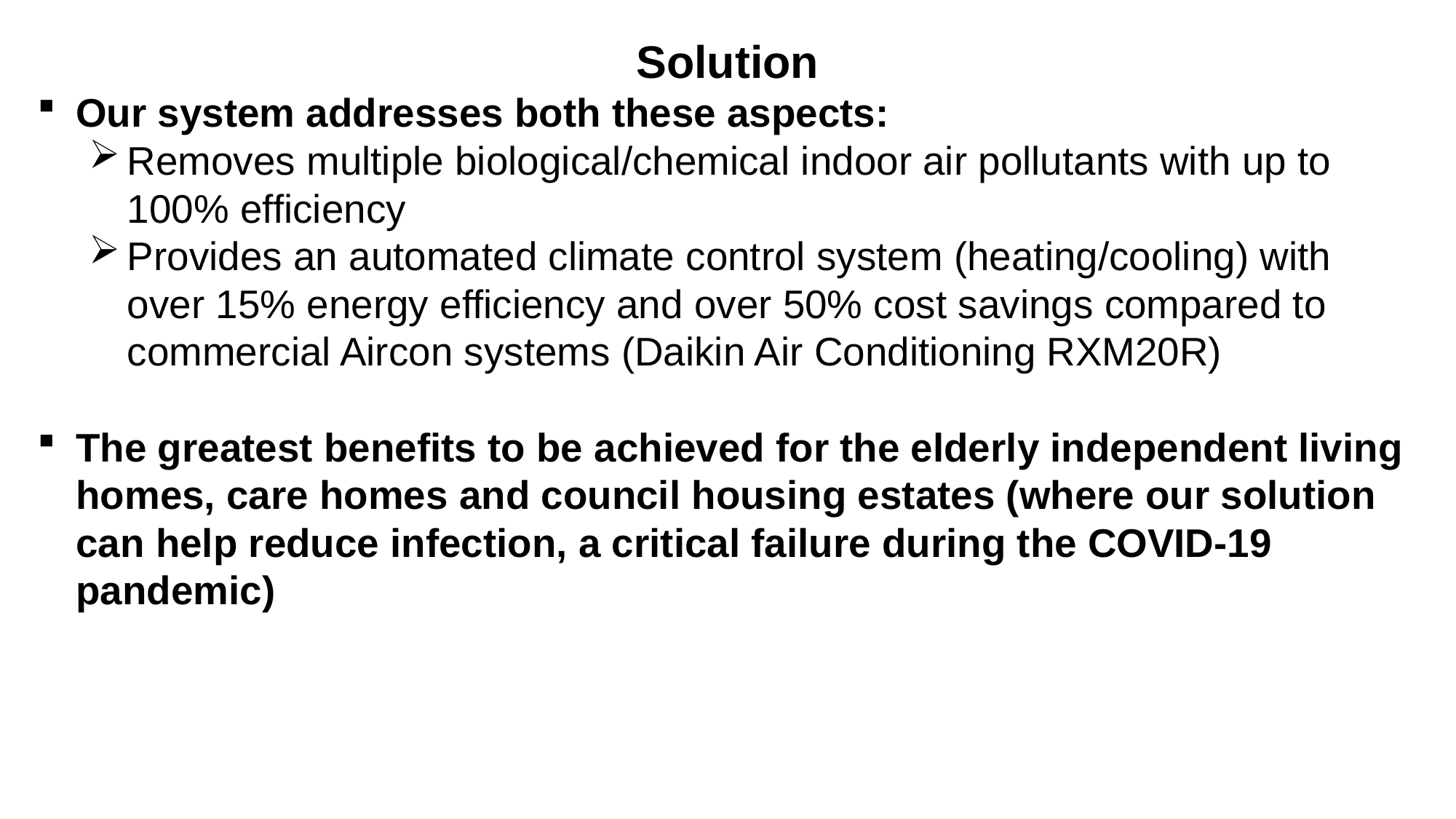

Solution
Our system addresses both these aspects:
Removes multiple biological/chemical indoor air pollutants with up to 100% efficiency
Provides an automated climate control system (heating/cooling) with over 15% energy efficiency and over 50% cost savings compared to commercial Aircon systems (Daikin Air Conditioning RXM20R)

The greatest benefits to be achieved for the elderly independent living homes, care homes and council housing estates (where our solution can help reduce infection, a critical failure during the COVID-19 pandemic)